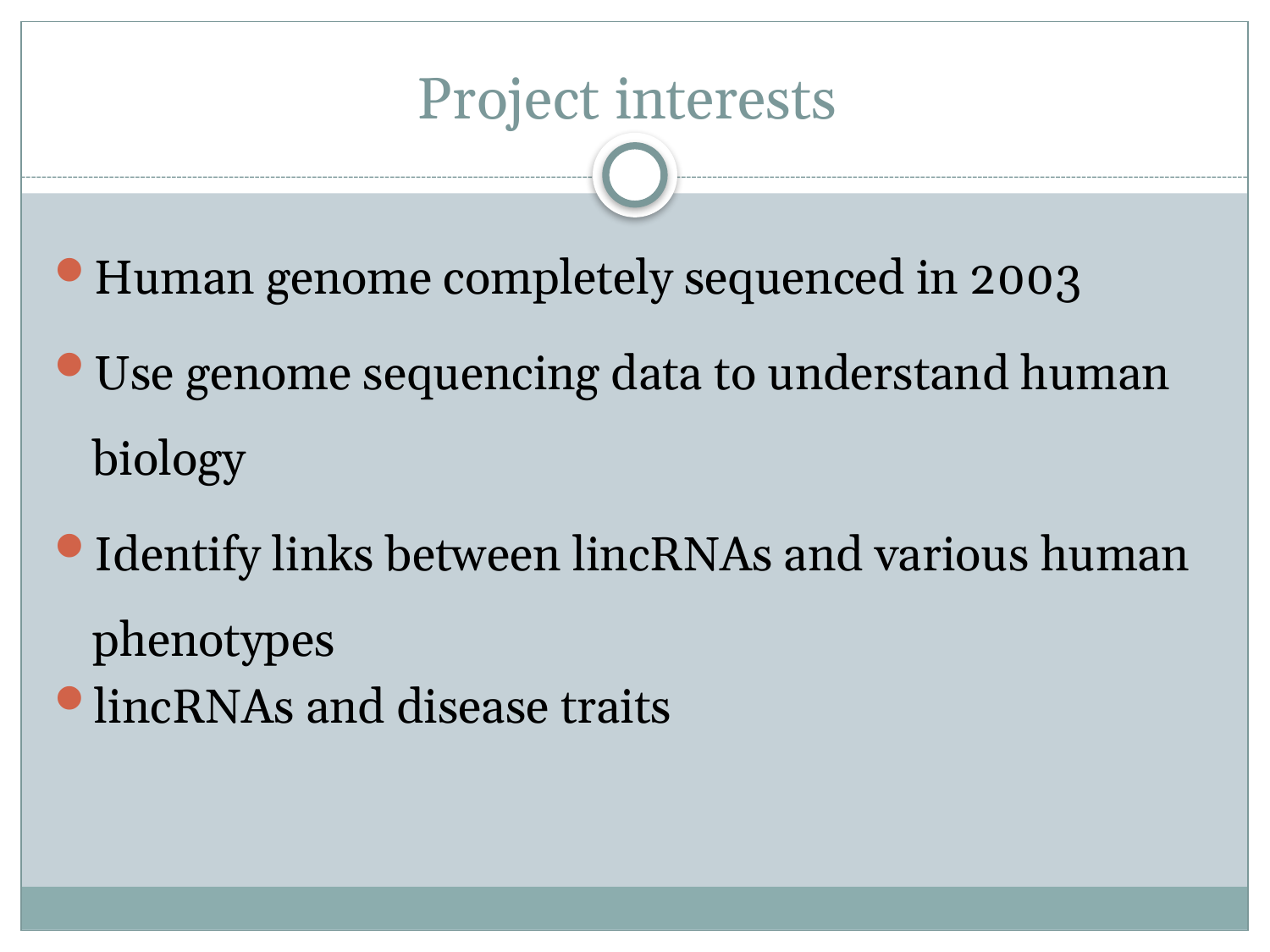

# Project interests
Human genome completely sequenced in 2003
Use genome sequencing data to understand human biology
Identify links between lincRNAs and various human phenotypes
lincRNAs and disease traits